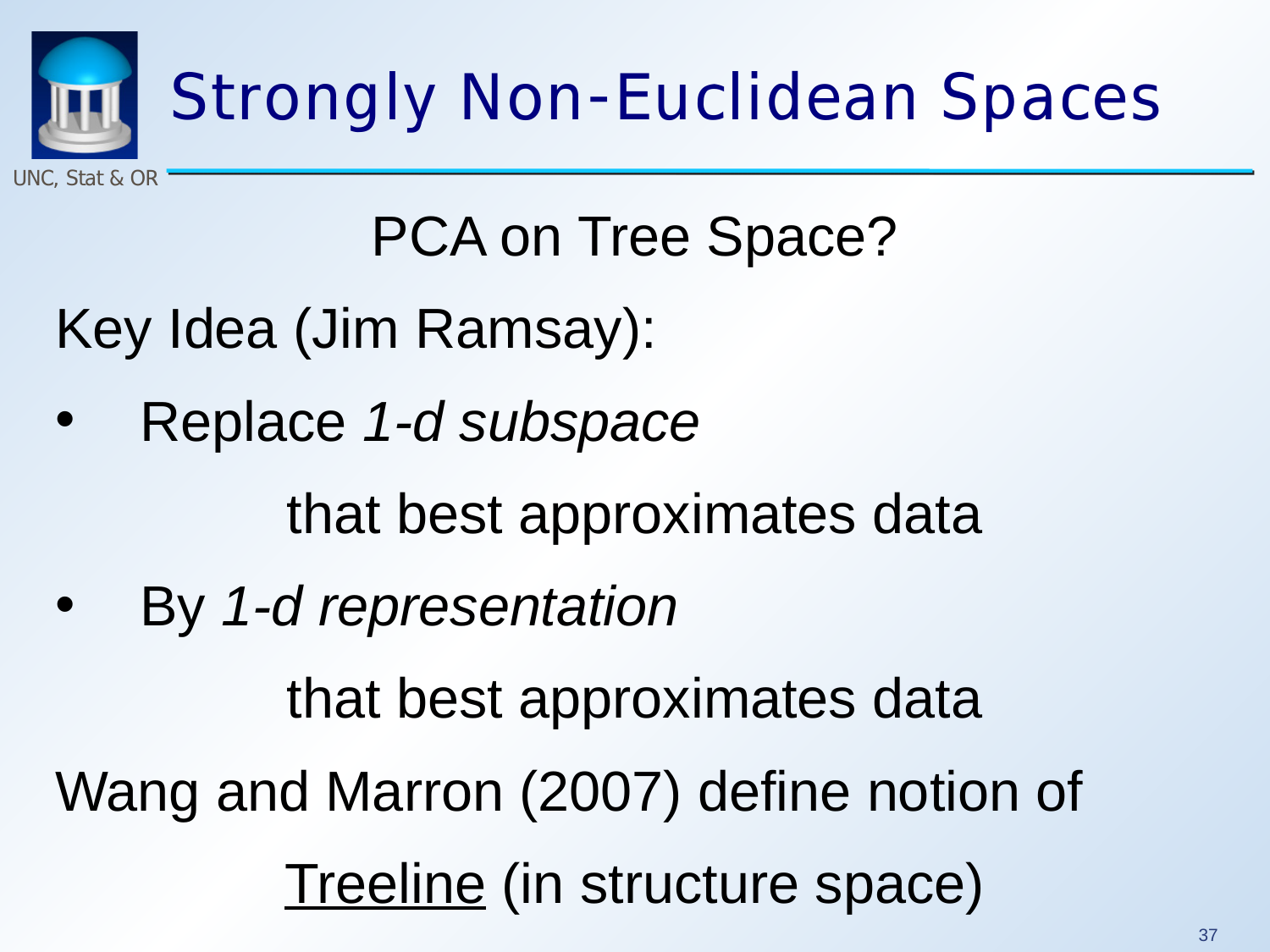

# Strongly Non-Euclidean Spaces
PCA on Tree Space?
Key Idea (Jim Ramsay):
Replace 1-d subspace
that best approximates data
By 1-d representation
that best approximates data
Wang and Marron (2007) define notion of
Treeline (in structure space)